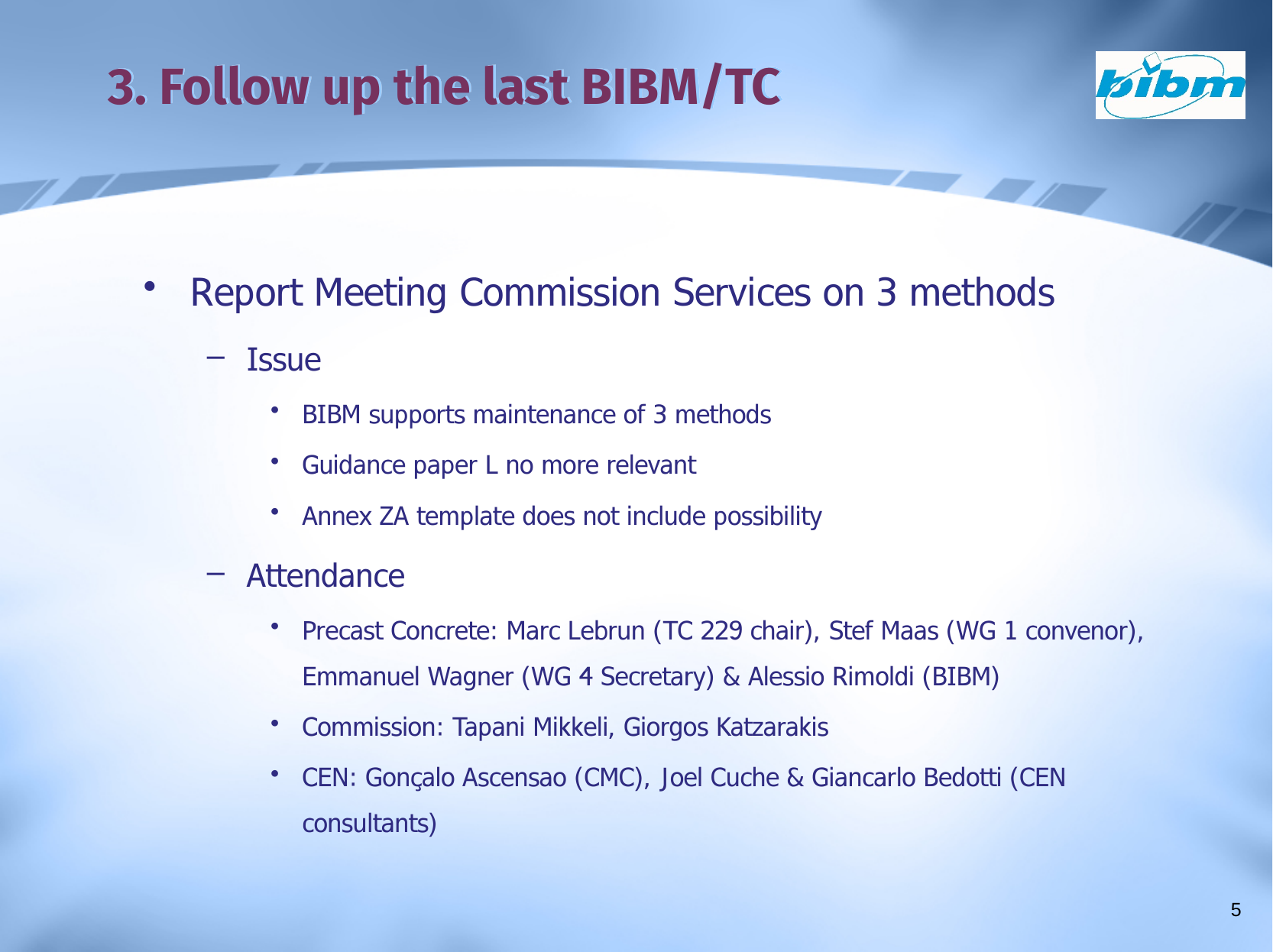

# 3. Follow up the last BIBM/TC
Report Meeting Commission Services on 3 methods
Issue
BIBM supports maintenance of 3 methods
Guidance paper L no more relevant
Annex ZA template does not include possibility
Attendance
Precast Concrete: Marc Lebrun (TC 229 chair), Stef Maas (WG 1 convenor), Emmanuel Wagner (WG 4 Secretary) & Alessio Rimoldi (BIBM)
Commission: Tapani Mikkeli, Giorgos Katzarakis
CEN: Gonçalo Ascensao (CMC), Joel Cuche & Giancarlo Bedotti (CEN consultants)